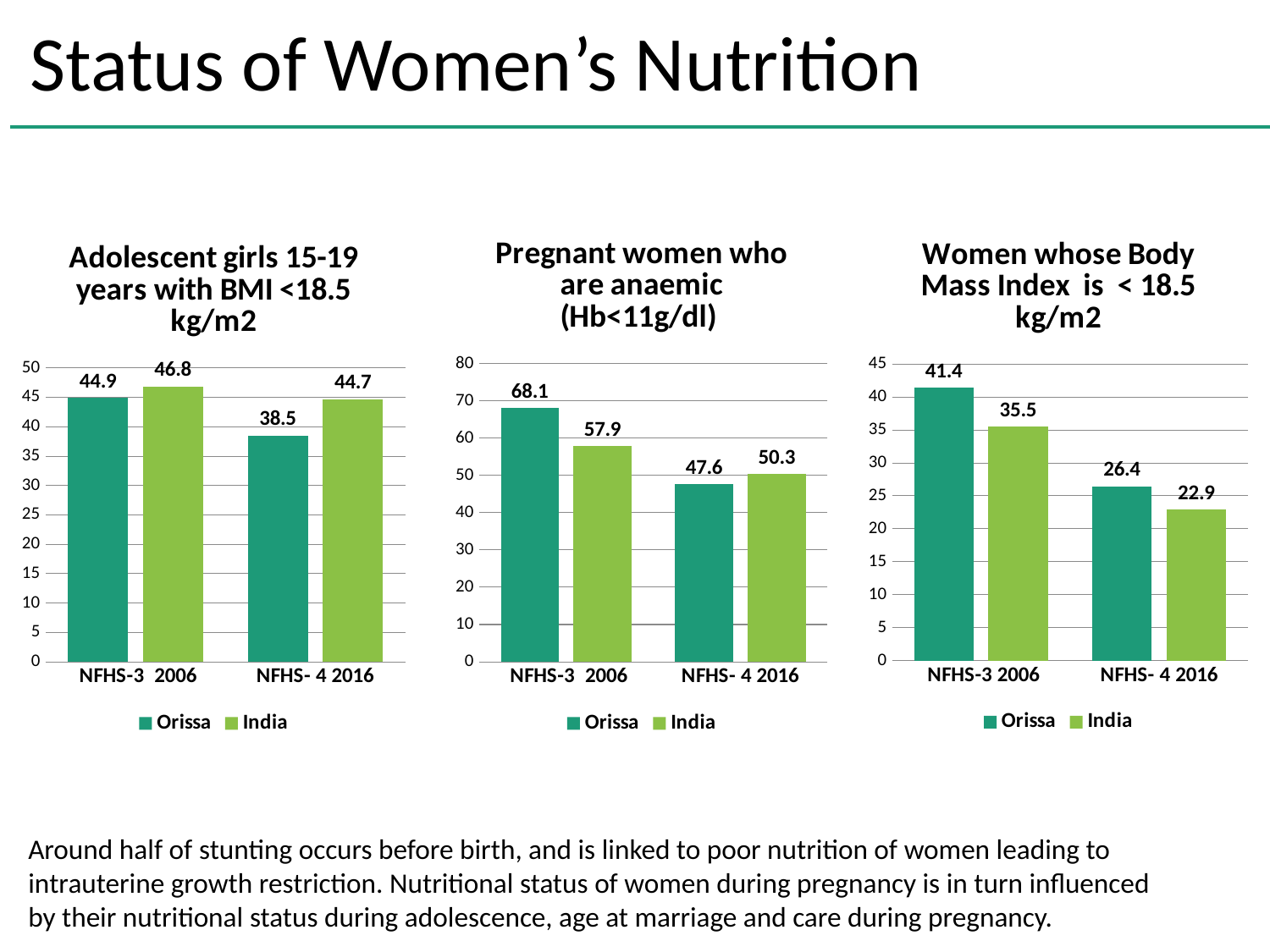

Status of Women’s Nutrition

### Chart: Pregnant women who are anaemic (Hb<11g/dl)

| Category | Orissa | India |
|---|---|---|
|  NFHS-3  2006 | 68.1 | 57.9 |
| NFHS- 4 2016 | 47.6 | 50.3 |

### Chart: Women whose Body Mass Index  is  < 18.5 kg/m2

| Category | Orissa | India |
|---|---|---|
|  NFHS-3 2006 | 41.4 | 35.5 |
| NFHS- 4 2016 | 26.4 | 22.9 |

### Chart: Adolescent girls 15-19 years with BMI <18.5 kg/m2

| Category | Orissa | India |
|---|---|---|
|  NFHS-3  2006 | 44.9 | 46.8 |
| NFHS- 4 2016 | 38.5 | 44.7 |
Around half of stunting occurs before birth, and is linked to poor nutrition of women leading to intrauterine growth restriction. Nutritional status of women during pregnancy is in turn influenced by their nutritional status during adolescence, age at marriage and care during pregnancy.